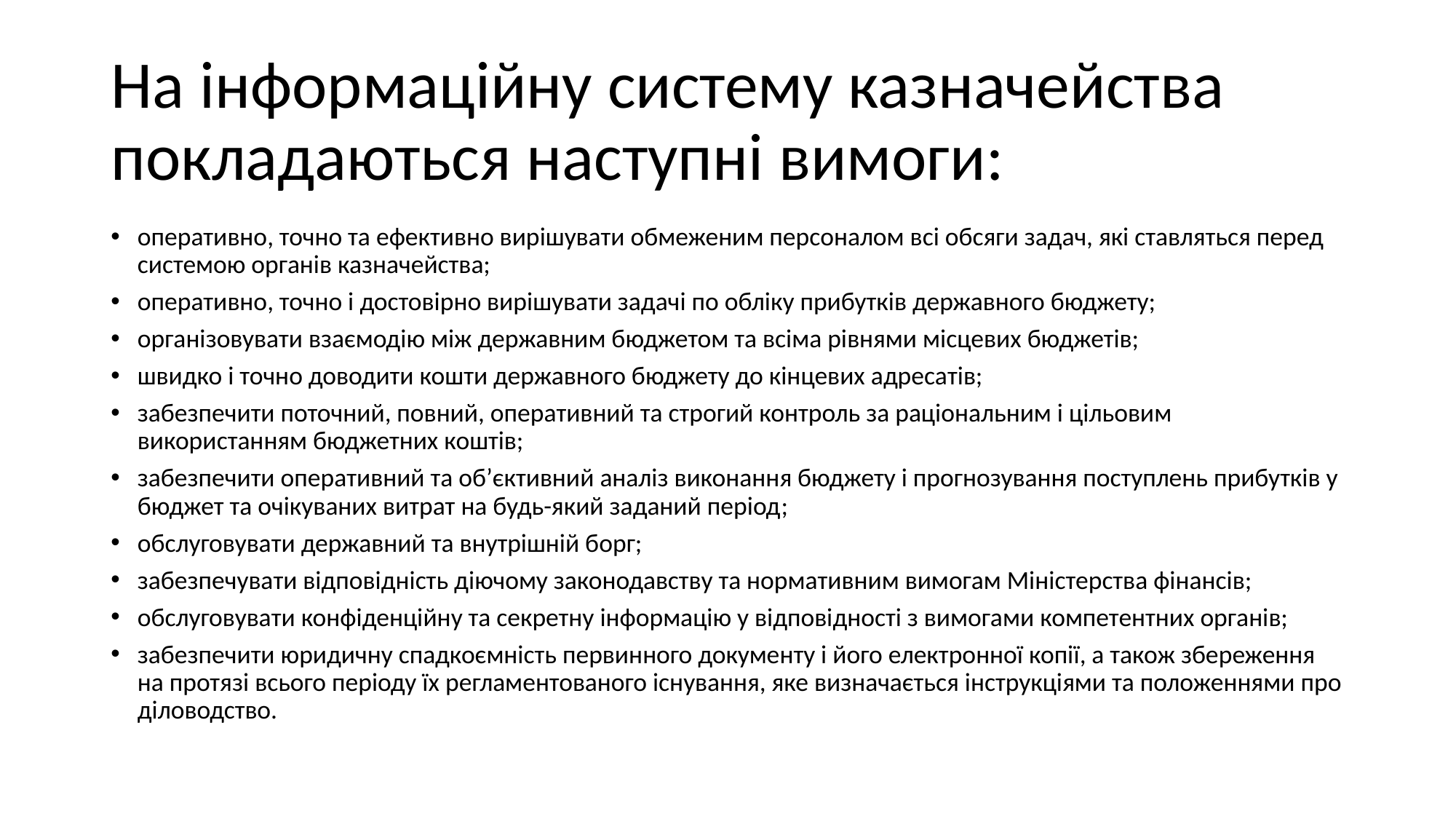

# На інформаційну систему казначейства покладаються наступні вимоги:
оперативно, точно та ефективно вирішувати обмеженим персоналом всі обсяги задач, які ставляться перед системою органів казначейства;
оперативно, точно і достовірно вирішувати задачі по обліку прибутків державного бюджету;
організовувати взаємодію між державним бюджетом та всіма рівнями місцевих бюджетів;
швидко і точно доводити кошти державного бюджету до кінцевих адресатів;
забезпечити поточний, повний, оперативний та строгий контроль за раціональним і цільовим використанням бюджетних коштів;
забезпечити оперативний та об’єктивний аналіз виконання бюджету і прогнозування поступлень прибутків у бюджет та очікуваних витрат на будь-який заданий період;
обслуговувати державний та внутрішній борг;
забезпечувати відповідність діючому законодавству та нормативним вимогам Міністерства фінансів;
обслуговувати конфіденційну та секретну інформацію у відповідності з вимогами компетентних органів;
забезпечити юридичну спадкоємність первинного документу і його електронної копії, а також збереження на протязі всього періоду їх регламентованого існування, яке визначається інструкціями та положеннями про діловодство.